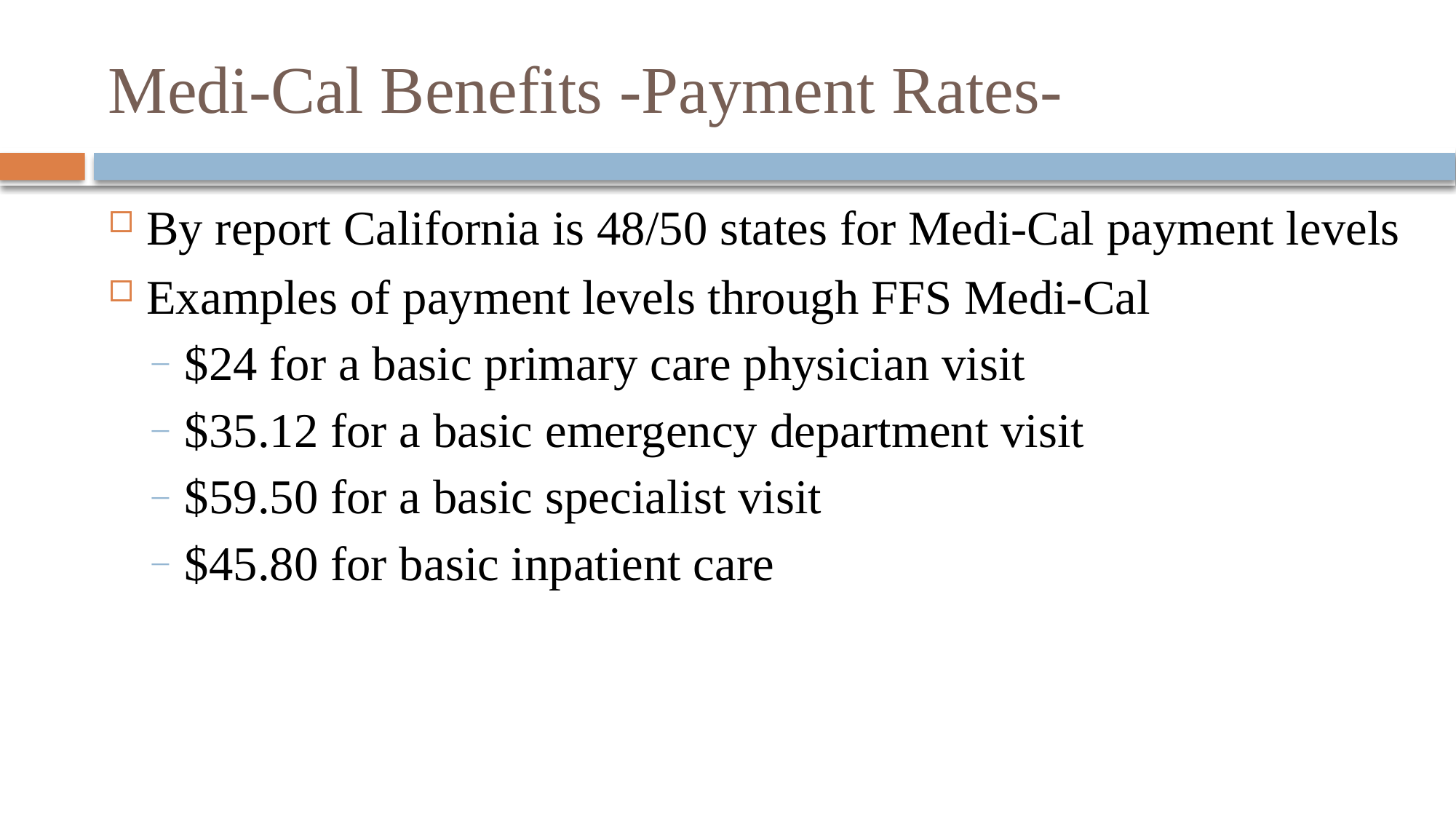

# Medi-Cal Benefits -Payment Rates-
By report California is 48/50 states for Medi-Cal payment levels
Examples of payment levels through FFS Medi-Cal
$24 for a basic primary care physician visit
$35.12 for a basic emergency department visit
$59.50 for a basic specialist visit
$45.80 for basic inpatient care